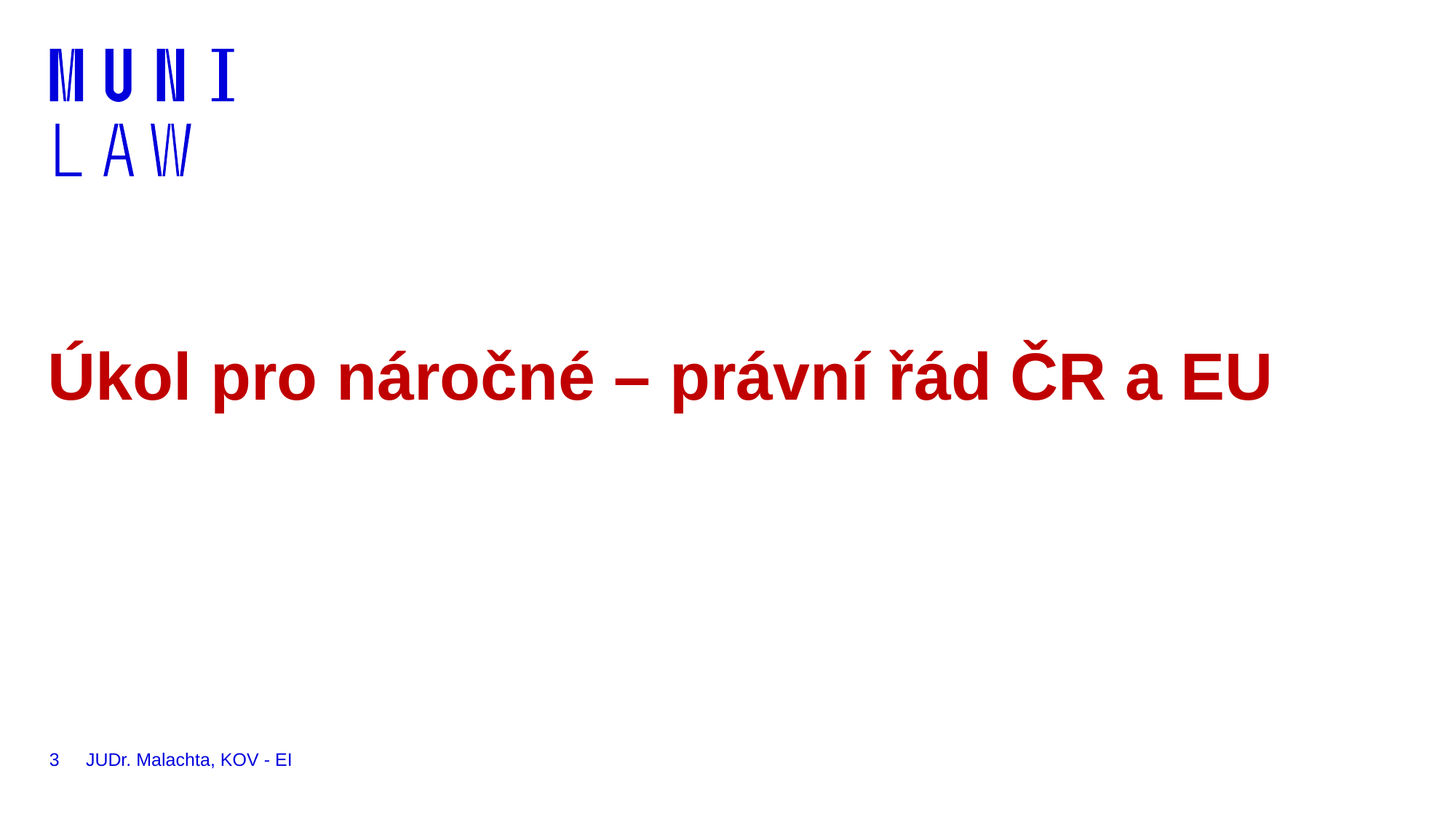

# Úkol pro náročné – právní řád ČR a EU
3
JUDr. Malachta, KOV - EI